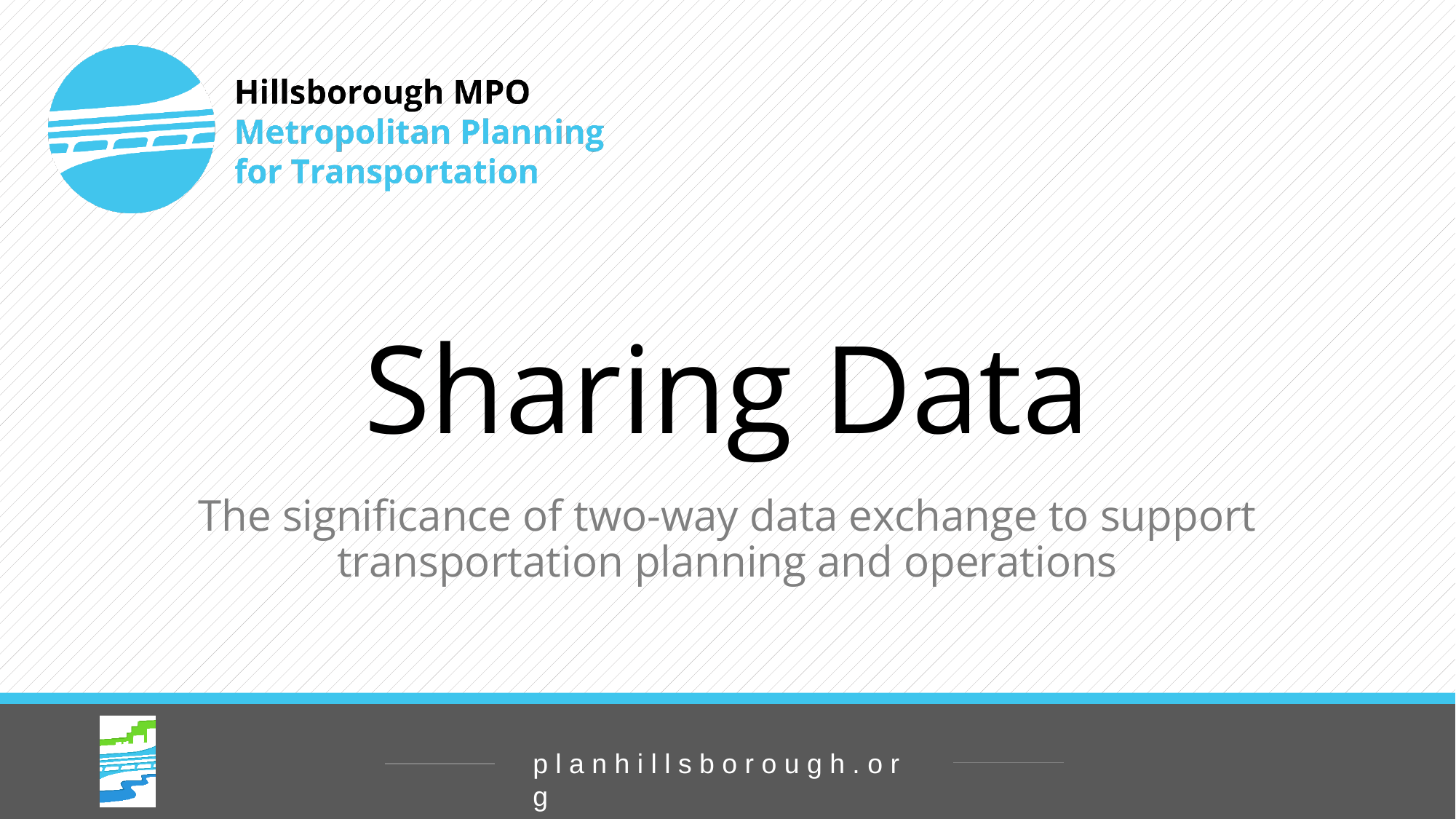

# Sharing Data
The significance of two-way data exchange to support transportation planning and operations